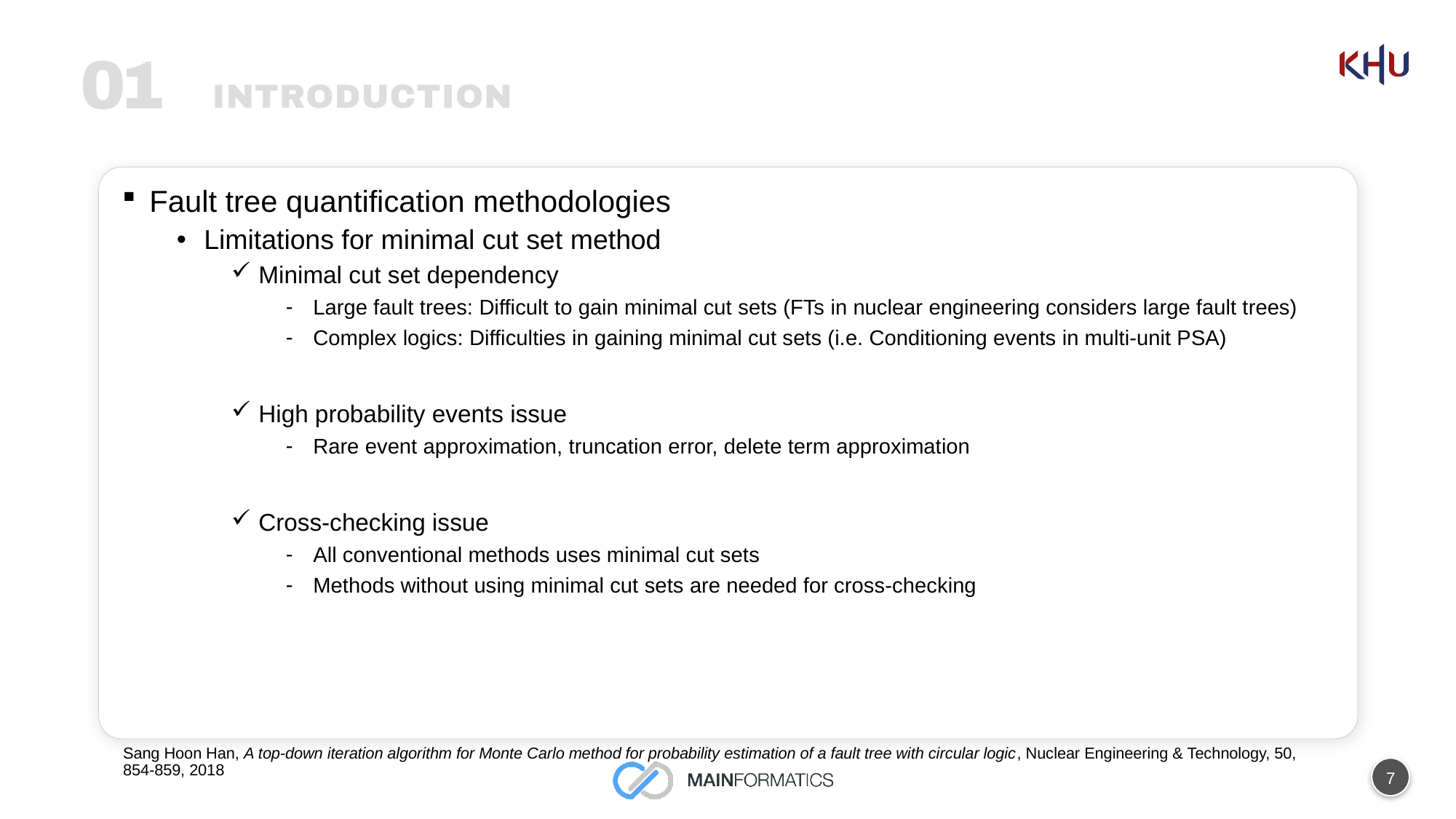

01
# Introduction
Fault tree quantification methodologies
Limitations for minimal cut set method
Minimal cut set dependency
Large fault trees: Difficult to gain minimal cut sets (FTs in nuclear engineering considers large fault trees)
Complex logics: Difficulties in gaining minimal cut sets (i.e. Conditioning events in multi-unit PSA)

High probability events issue
Rare event approximation, truncation error, delete term approximation

Cross-checking issue
All conventional methods uses minimal cut sets
Methods without using minimal cut sets are needed for cross-checking

Sang Hoon Han, A top-down iteration algorithm for Monte Carlo method for probability estimation of a fault tree with circular logic, Nuclear Engineering & Technology, 50, 854-859, 2018